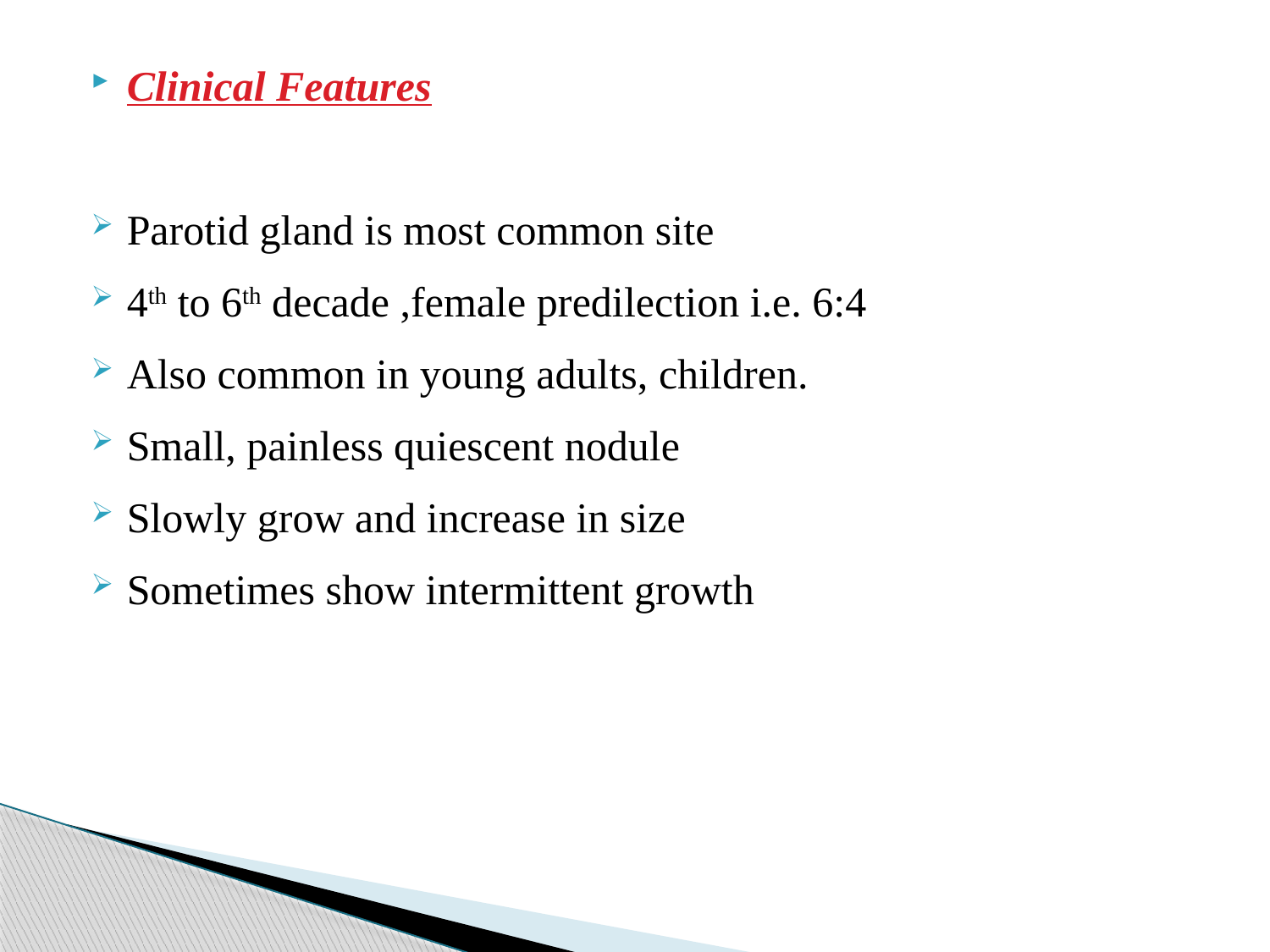

Clinical Features

Parotid gland is most common site
4th to 6th decade ,female predilection i.e. 6:4
Also common in young adults, children.
Small, painless quiescent nodule
Slowly grow and increase in size
Sometimes show intermittent growth